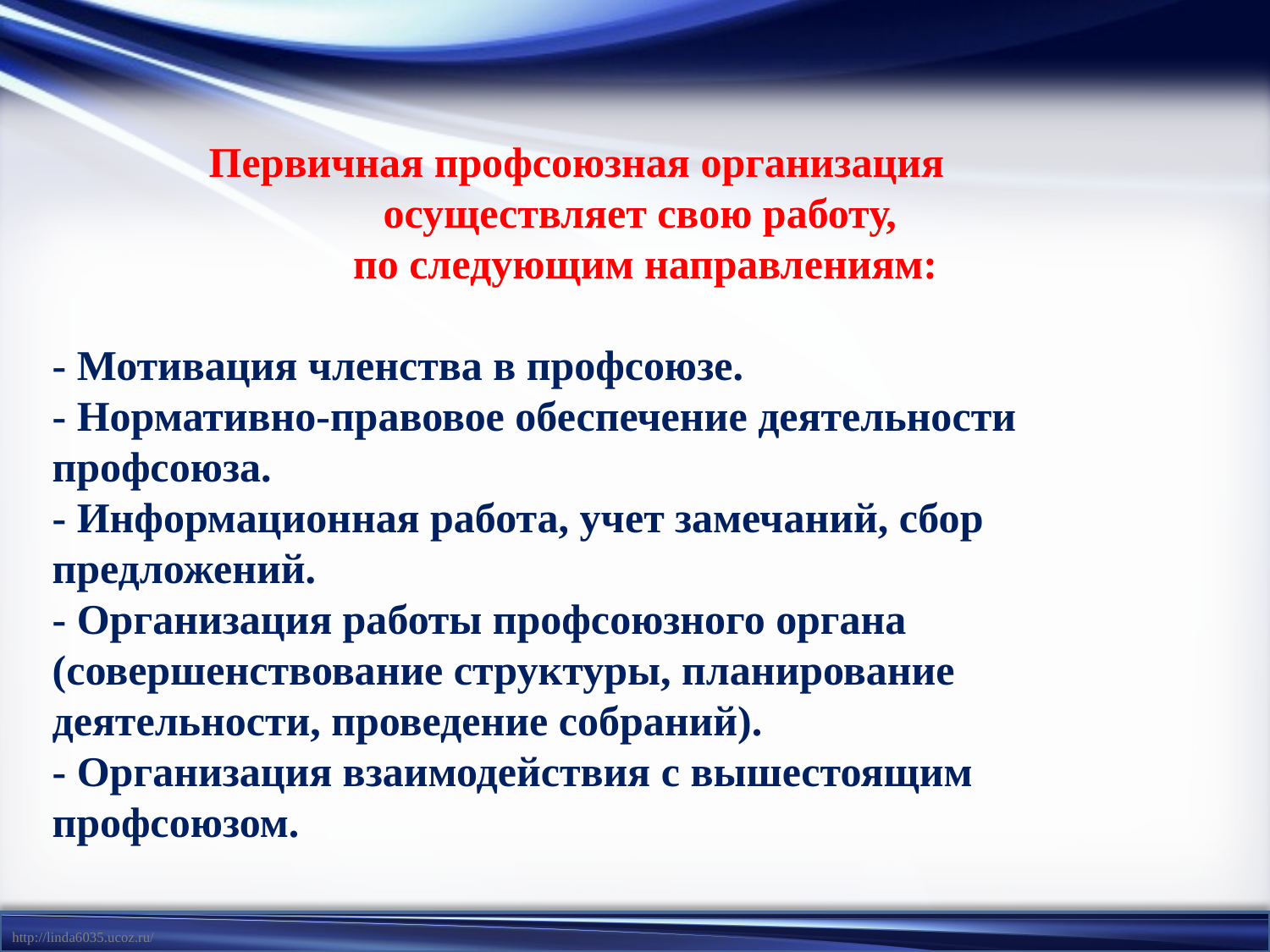

Первичная профсоюзная организация
осуществляет свою работу,
 по следующим направлениям:

- Мотивация членства в профсоюзе.
- Нормативно-правовое обеспечение деятельности профсоюза.
- Информационная работа, учет замечаний, сбор предложений.
- Организация работы профсоюзного органа (совершенствование структуры, планирование деятельности, проведение собраний).
- Организация взаимодействия с вышестоящим профсоюзом.